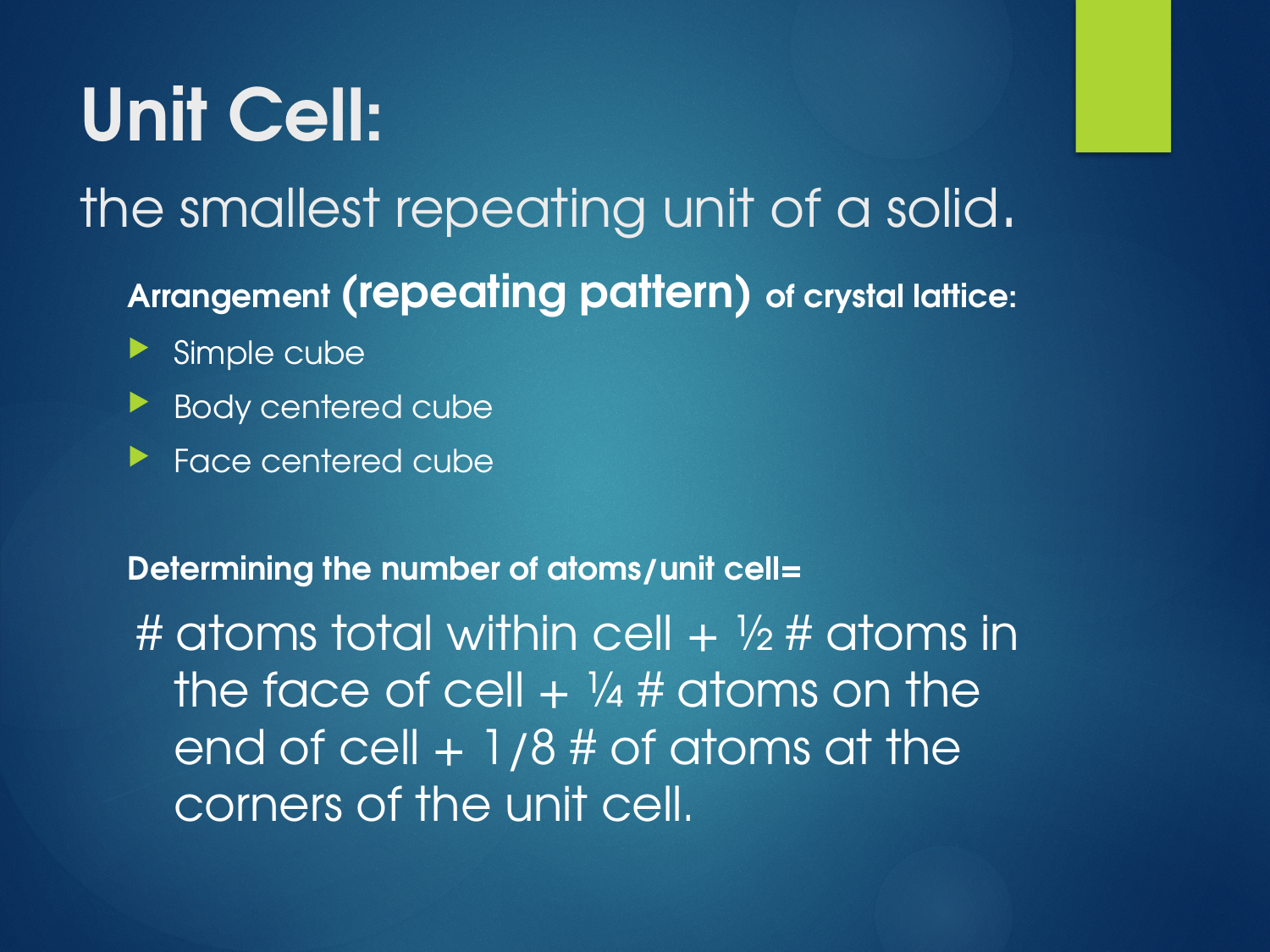

# Unit Cell: the smallest repeating unit of a solid.
Arrangement (repeating pattern) of crystal lattice:
Simple cube
Body centered cube
Face centered cube

Determining the number of atoms/unit cell=
 # atoms total within cell + ½ # atoms in the face of cell + ¼ # atoms on the end of cell + 1/8 # of atoms at the corners of the unit cell.